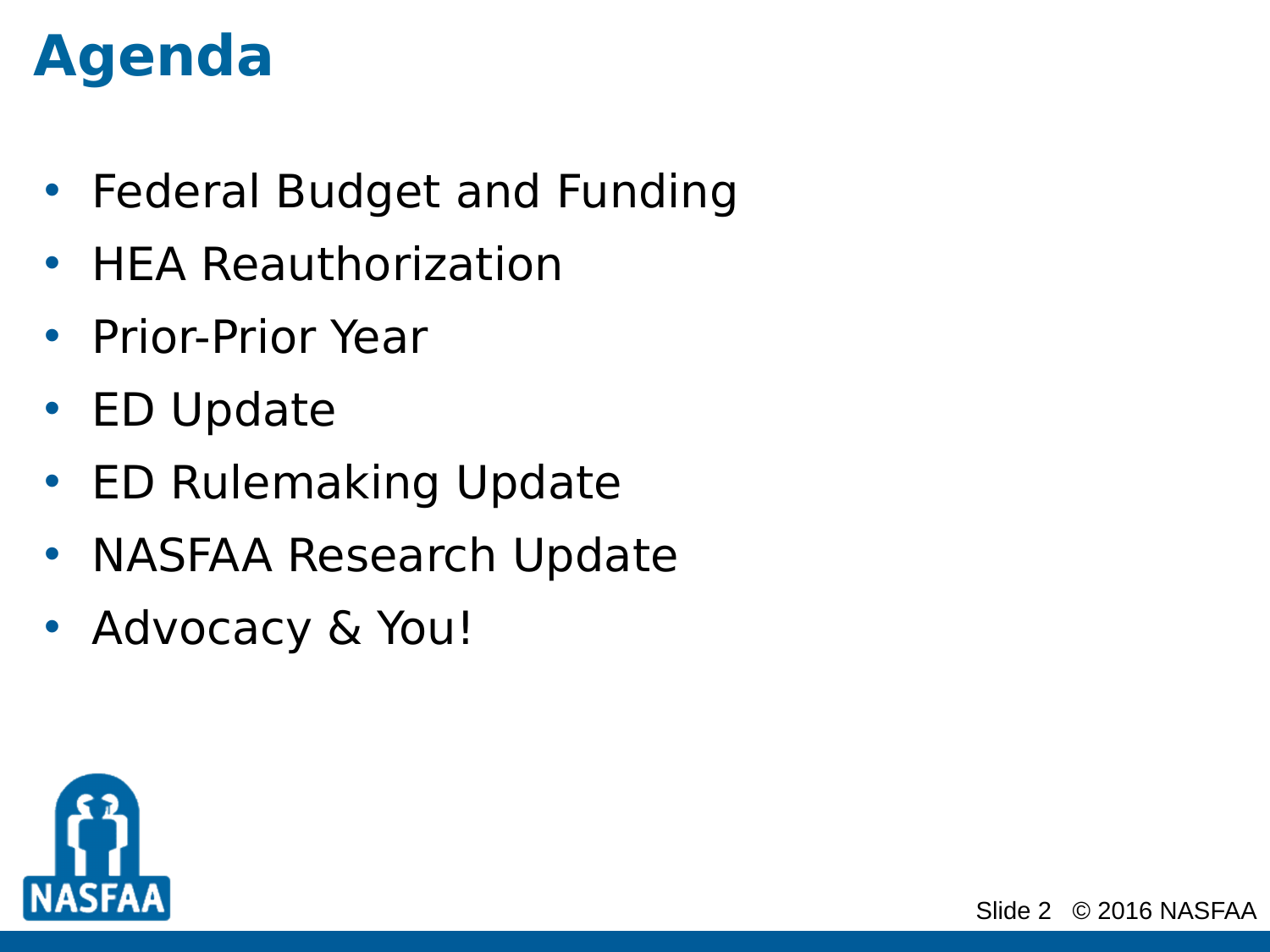

# Agenda
Federal Budget and Funding
HEA Reauthorization
Prior-Prior Year
ED Update
ED Rulemaking Update
NASFAA Research Update
Advocacy & You!